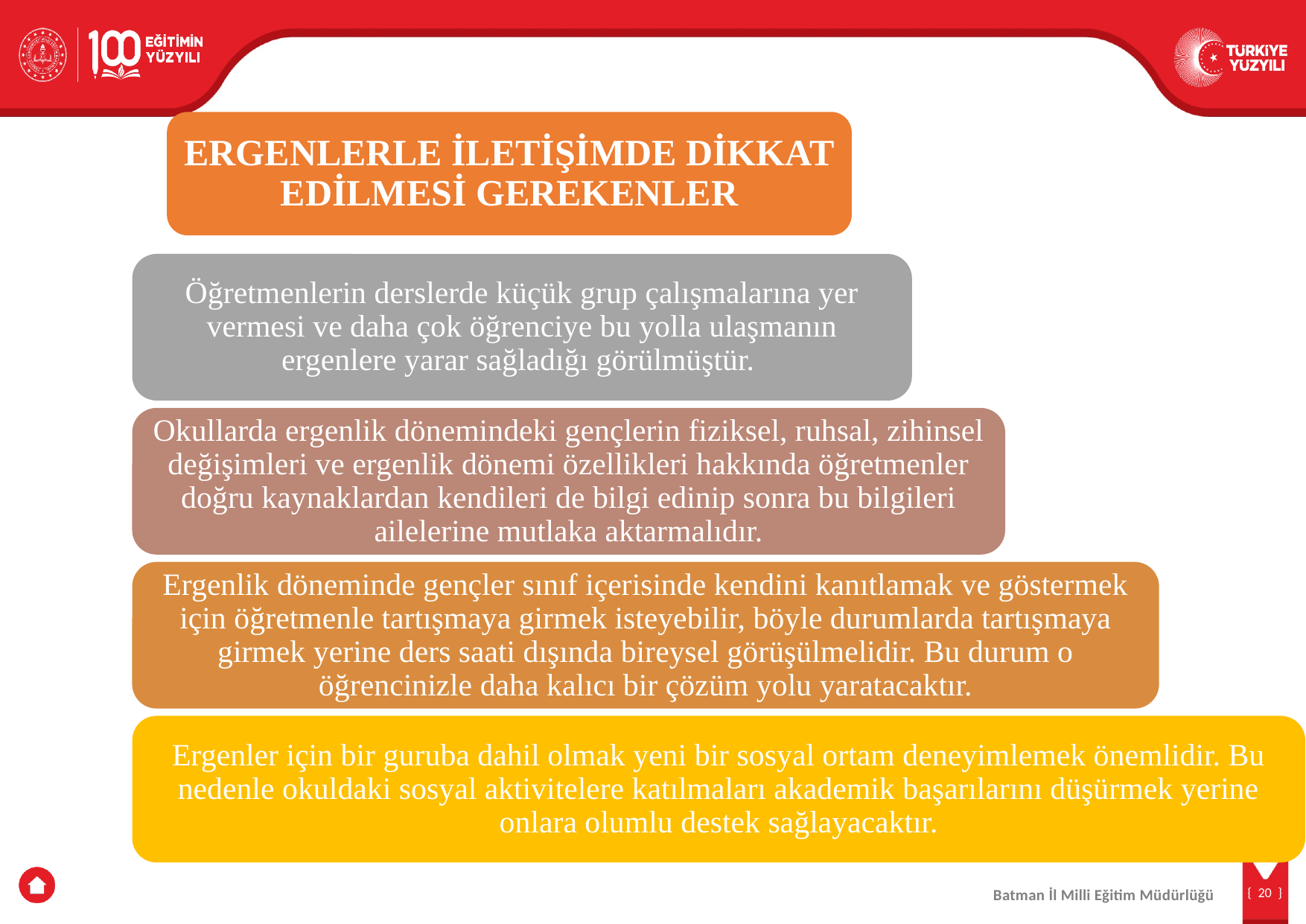

ERGENLERLE İLETİŞİMDE DİKKAT EDİLMESİ GEREKENLER
Öğretmenlerin derslerde küçük grup çalışmalarına yer vermesi ve daha çok öğrenciye bu yolla ulaşmanın ergenlere yarar sağladığı görülmüştür.
Okullarda ergenlik dönemindeki gençlerin fiziksel, ruhsal, zihinsel değişimleri ve ergenlik dönemi özellikleri hakkında öğretmenler doğru kaynaklardan kendileri de bilgi edinip sonra bu bilgileri ailelerine mutlaka aktarmalıdır.
Ergenlik döneminde gençler sınıf içerisinde kendini kanıtlamak ve göstermek için öğretmenle tartışmaya girmek isteyebilir, böyle durumlarda tartışmaya girmek yerine ders saati dışında bireysel görüşülmelidir. Bu durum o öğrencinizle daha kalıcı bir çözüm yolu yaratacaktır.
Ergenler için bir guruba dahil olmak yeni bir sosyal ortam deneyimlemek önemlidir. Bu nedenle okuldaki sosyal aktivitelere katılmaları akademik başarılarını düşürmek yerine onlara olumlu destek sağlayacaktır.